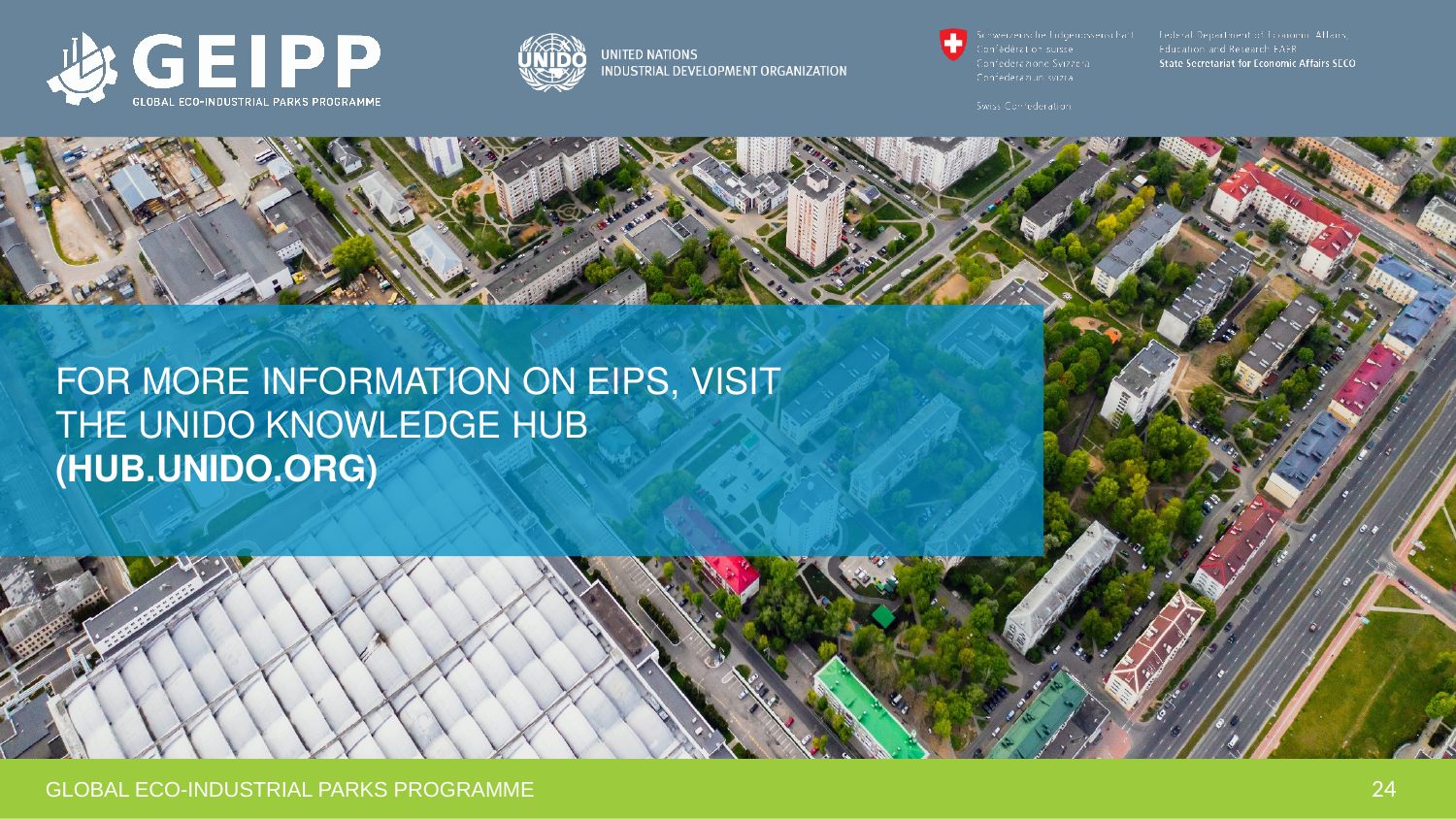

FOR MORE INFORMATION ON EIPS, VISIT THE UNIDO KNOWLEDGE HUB (HUB.UNIDO.ORG)
24